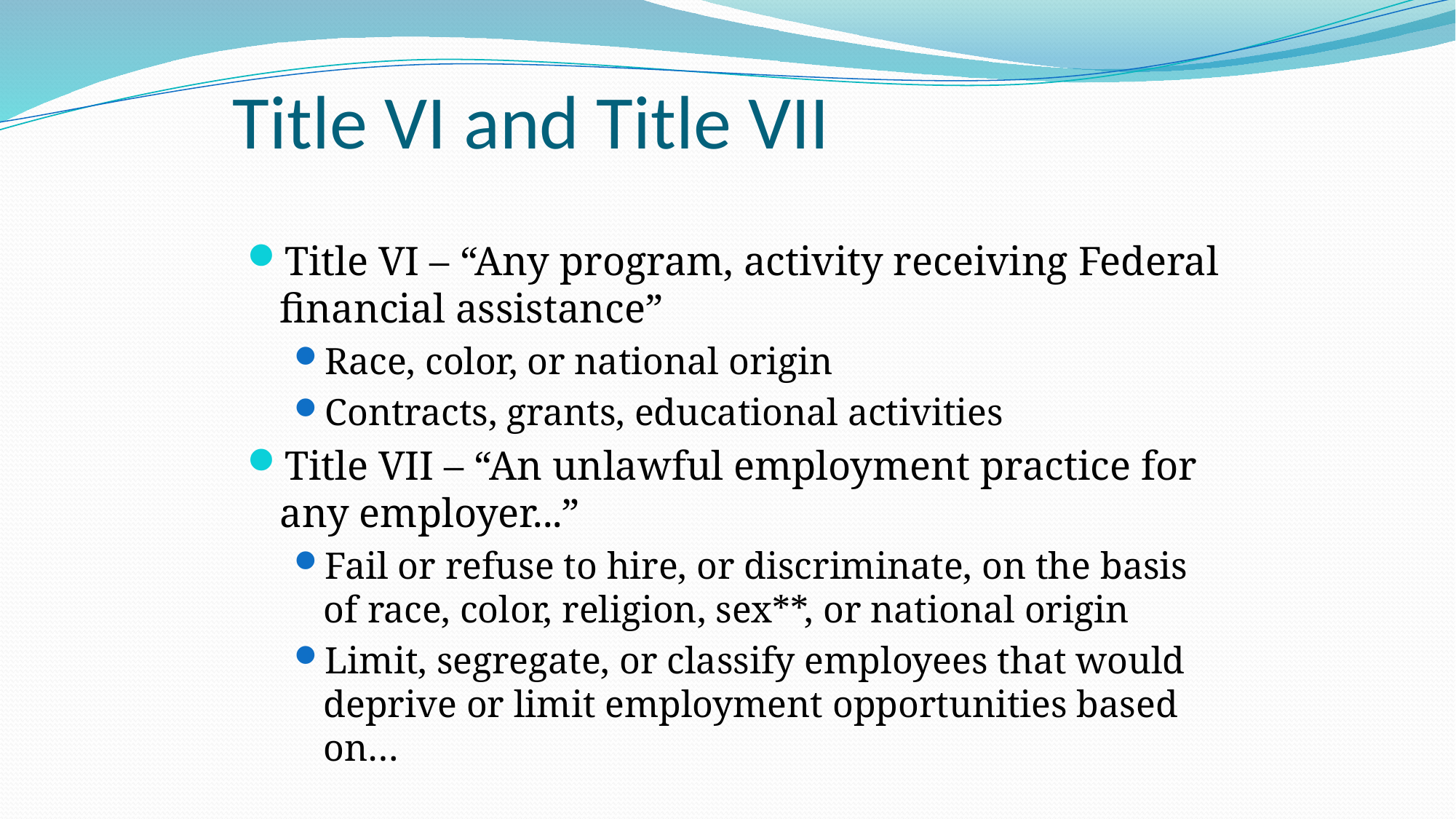

# Title VI and Title VII
Title VI – “Any program, activity receiving Federal financial assistance”
Race, color, or national origin
Contracts, grants, educational activities
Title VII – “An unlawful employment practice for any employer...”
Fail or refuse to hire, or discriminate, on the basis of race, color, religion, sex**, or national origin
Limit, segregate, or classify employees that would deprive or limit employment opportunities based on…